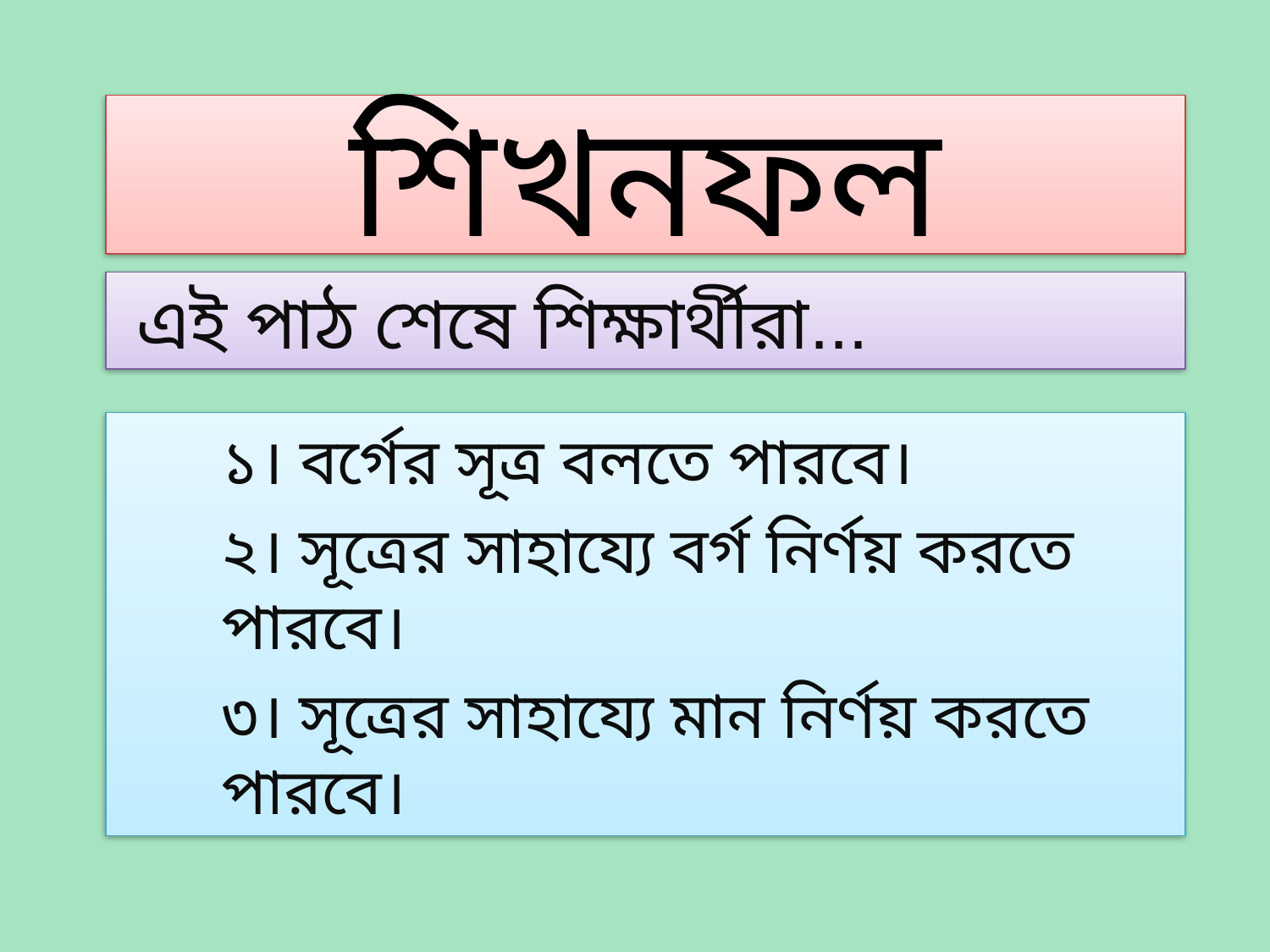

# শিখনফল
 এই পাঠ শেষে শিক্ষার্থীরা...
১। বর্গের সূত্র বলতে পারবে।
২। সূত্রের সাহায্যে বর্গ নির্ণয় করতে পারবে।
৩। সূত্রের সাহায্যে মান নির্ণয় করতে পারবে।